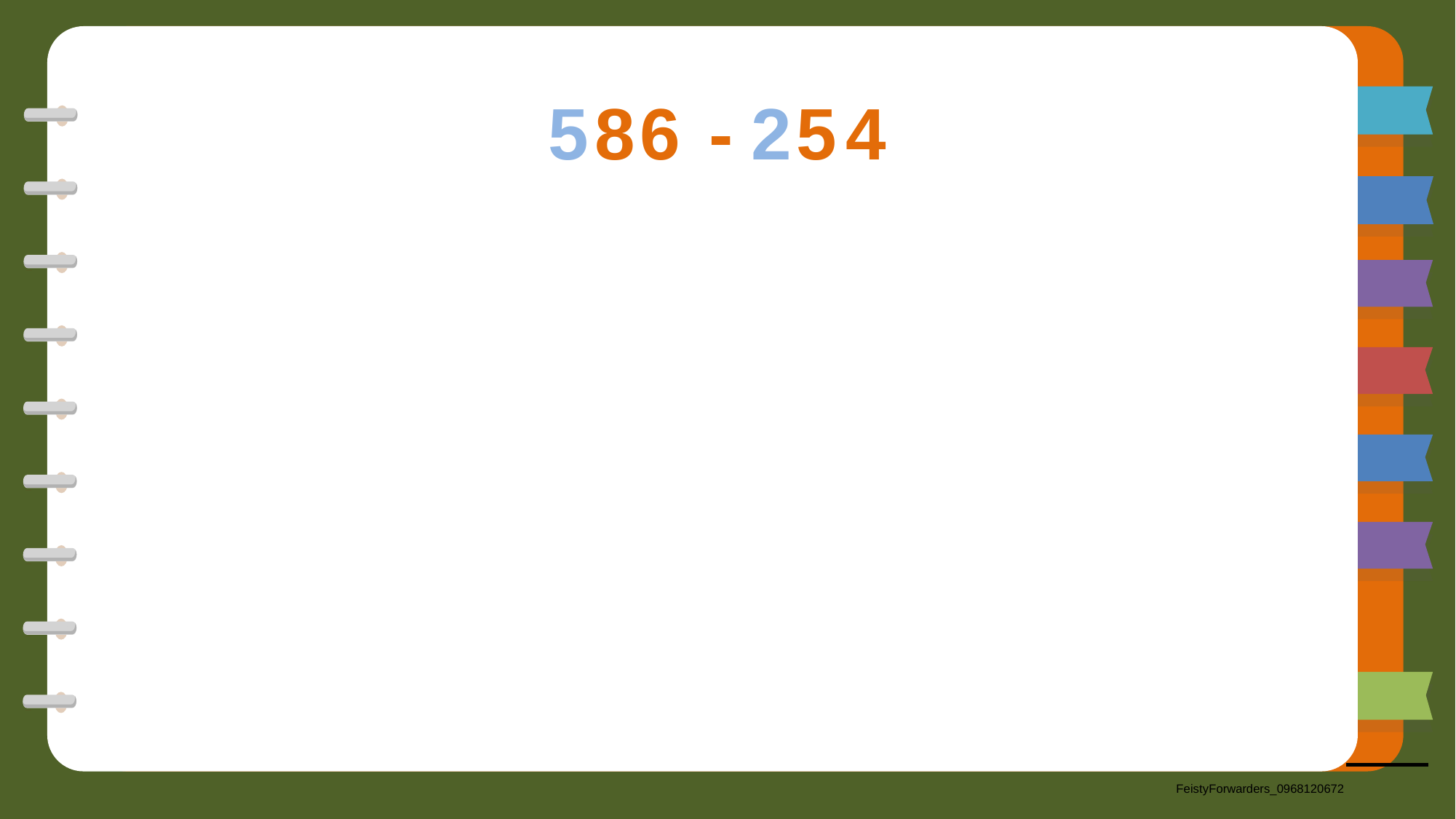

5
8
6
-
2
5
4